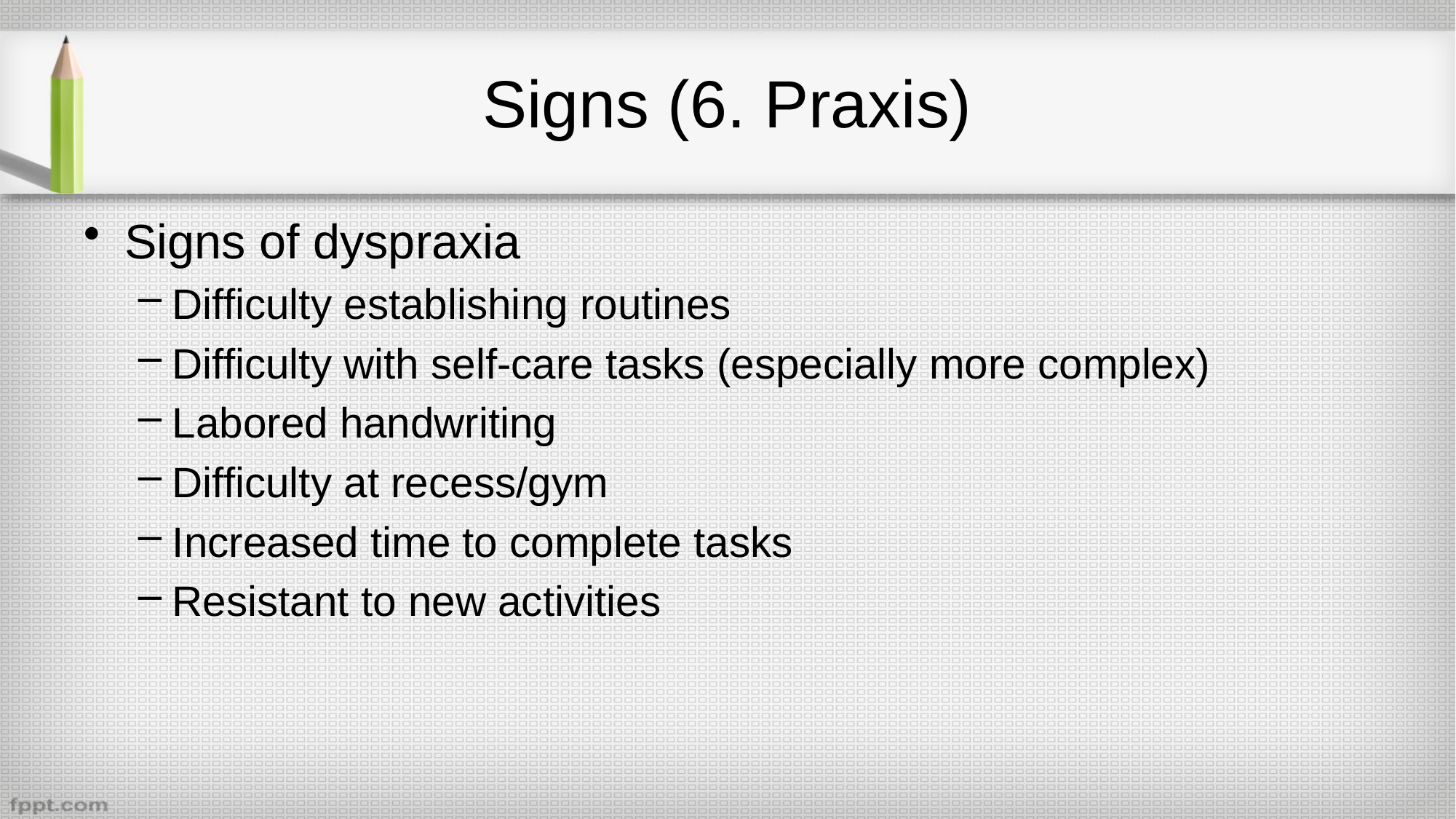

# Signs (6. Praxis)
Signs of dyspraxia
Difficulty establishing routines
Difficulty with self-care tasks (especially more complex)
Labored handwriting
Difficulty at recess/gym
Increased time to complete tasks
Resistant to new activities